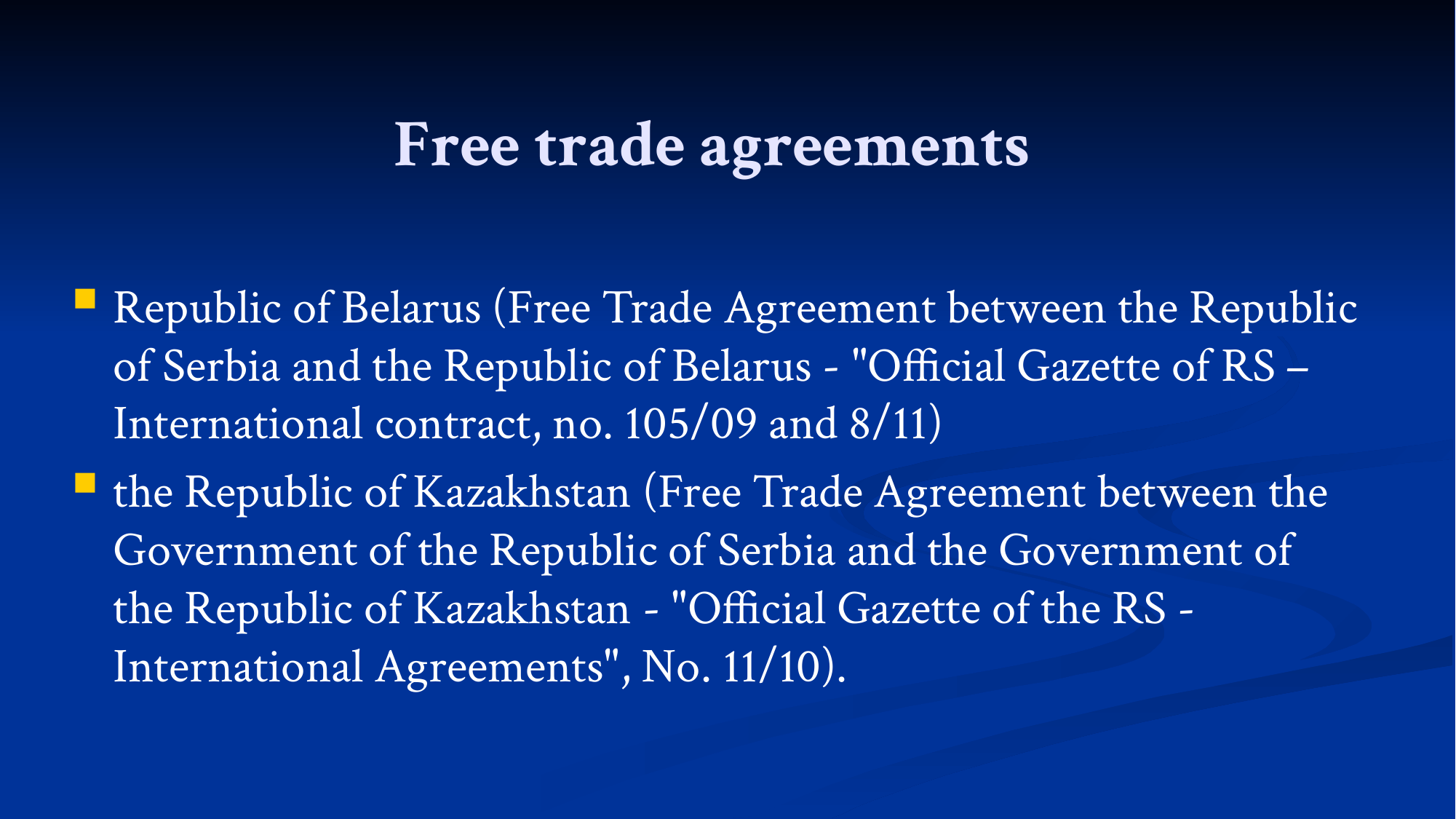

# Free trade agreements
Republic of Belarus (Free Trade Agreement between the Republic of Serbia and the Republic of Belarus - "Official Gazette of RS – International contract, no. 105/09 and 8/11)
the Republic of Kazakhstan (Free Trade Agreement between the Government of the Republic of Serbia and the Government of the Republic of Kazakhstan - "Official Gazette of the RS - International Agreements", No. 11/10).